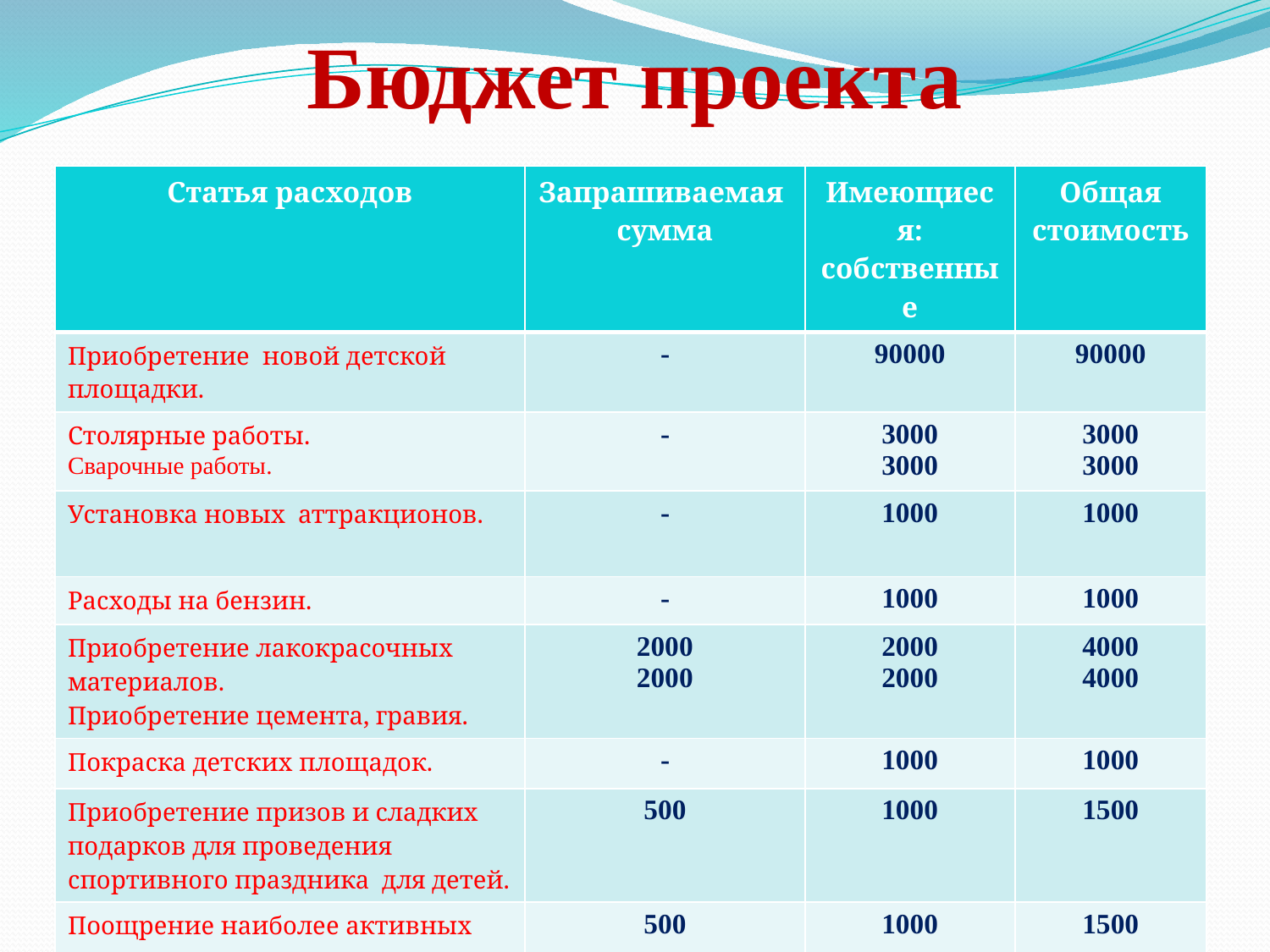

# Бюджет проекта
| Статья расходов | Запрашиваемая сумма | Имеющиеся: собственные | Общая стоимость |
| --- | --- | --- | --- |
| Приобретение новой детской площадки. | - | 90000 | 90000 |
| Столярные работы. Сварочные работы. | - | 3000 3000 | 3000 3000 |
| Установка новых аттракционов. | - | 1000 | 1000 |
| Расходы на бензин. | - | 1000 | 1000 |
| Приобретение лакокрасочных материалов. Приобретение цемента, гравия. | 2000 2000 | 2000 2000 | 4000 4000 |
| Покраска детских площадок. | - | 1000 | 1000 |
| Приобретение призов и сладких подарков для проведения спортивного праздника для детей. | 500 | 1000 | 1500 |
| Поощрение наиболее активных участников акции | 500 | 1000 | 1500 |
| ИТОГО: | 5000 | 105000 | 110000 |
|  |
| --- |